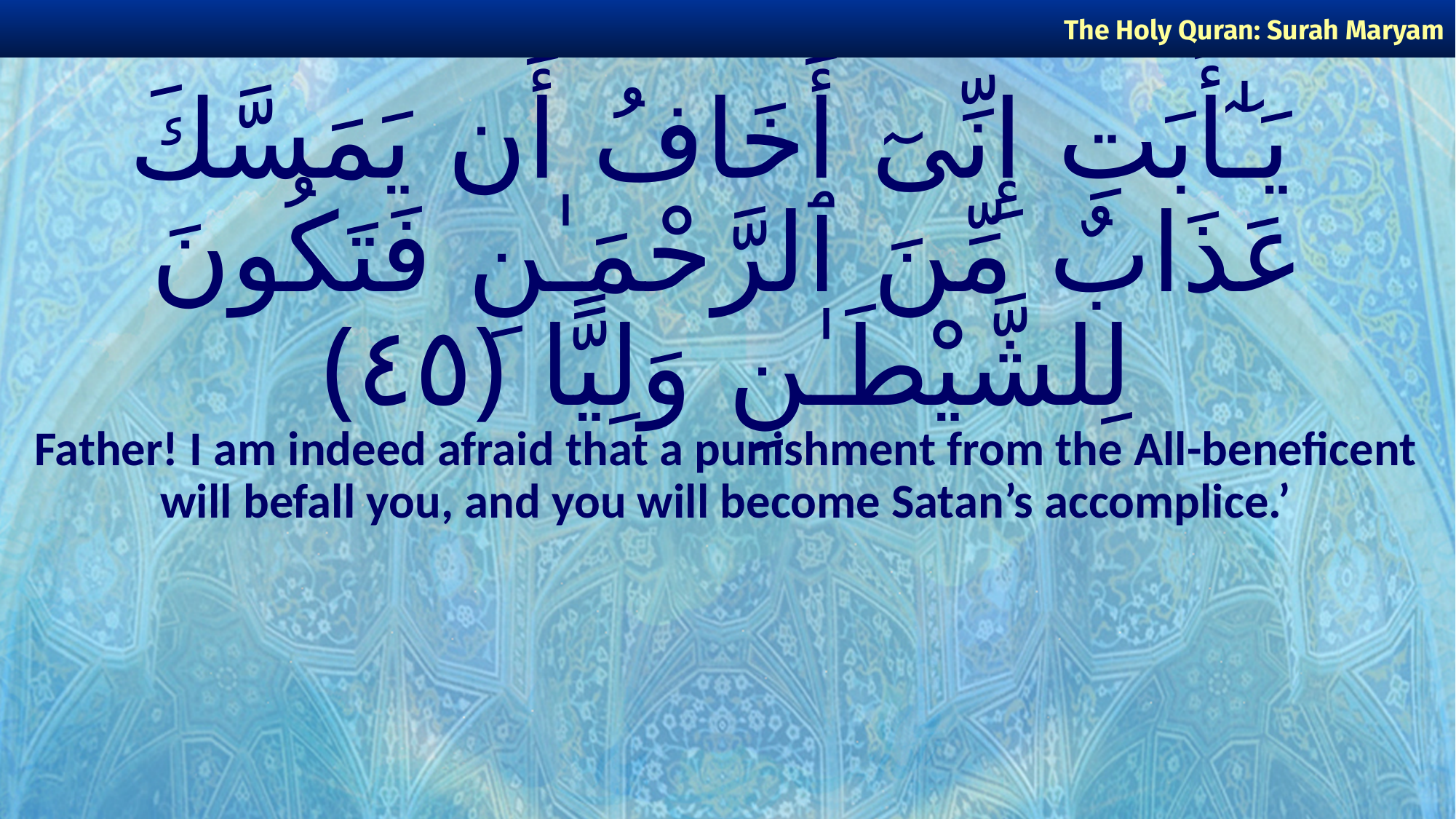

The Holy Quran: Surah Maryam
# يَـٰٓأَبَتِ إِنِّىٓ أَخَافُ أَن يَمَسَّكَ عَذَابٌ مِّنَ ٱلرَّحْمَـٰنِ فَتَكُونَ لِلشَّيْطَـٰنِ وَلِيًّا ﴿٤٥﴾
Father! I am indeed afraid that a punishment from the All-beneficent will befall you, and you will become Satan’s accomplice.’